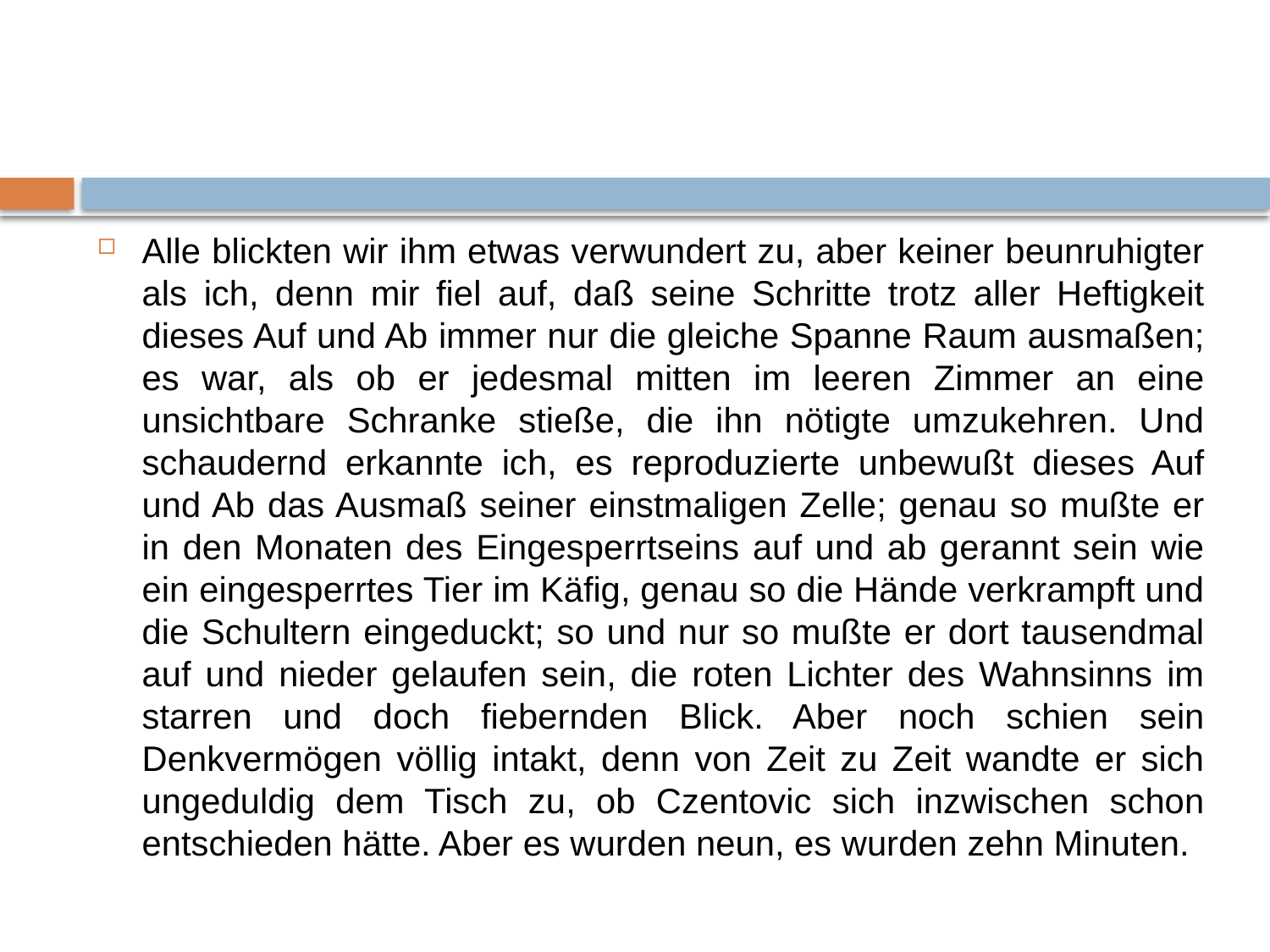

#
Alle blickten wir ihm etwas verwundert zu, aber keiner beunruhigter als ich, denn mir fiel auf, daß seine Schritte trotz aller Heftigkeit dieses Auf und Ab immer nur die gleiche Spanne Raum ausmaßen; es war, als ob er jedesmal mitten im leeren Zimmer an eine unsichtbare Schranke stieße, die ihn nötigte umzukehren. Und schaudernd erkannte ich, es reproduzierte unbewußt dieses Auf und Ab das Ausmaß seiner einstmaligen Zelle; genau so mußte er in den Monaten des Eingesperrtseins auf und ab gerannt sein wie ein eingesperrtes Tier im Käfig, genau so die Hände verkrampft und die Schultern eingeduckt; so und nur so mußte er dort tausendmal auf und nieder gelaufen sein, die roten Lichter des Wahnsinns im starren und doch fiebernden Blick. Aber noch schien sein Denkvermögen völlig intakt, denn von Zeit zu Zeit wandte er sich ungeduldig dem Tisch zu, ob Czentovic sich inzwischen schon entschieden hätte. Aber es wurden neun, es wurden zehn Minuten.